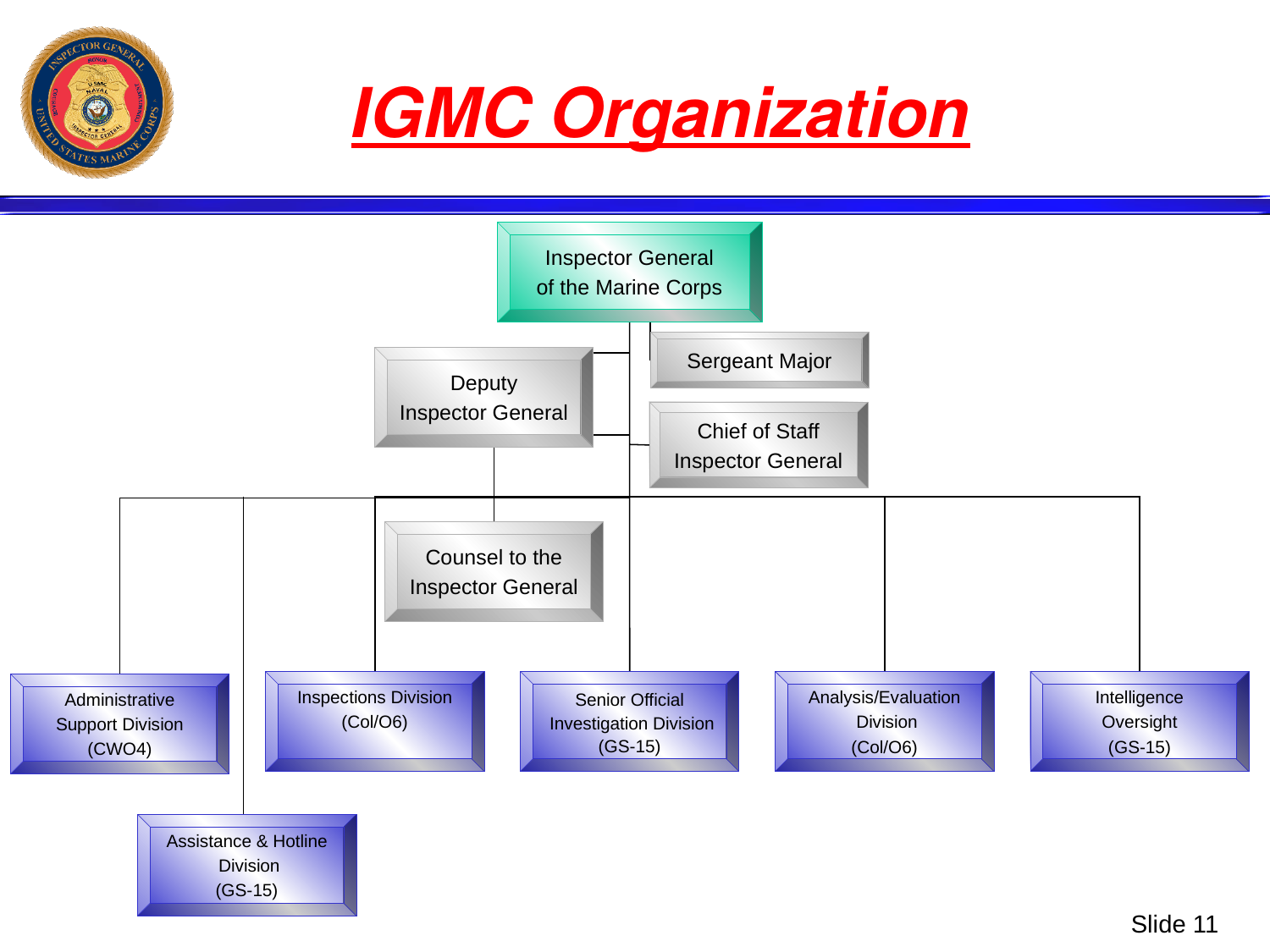

# IGMC Organization
Inspector General
of the Marine Corps
Sergeant Major
Deputy
Inspector General
Counsel to the
Inspector General
Inspections Division
(Col/O6)

Senior Official

 Investigation Division

(GS-15)

Analysis/Evaluation
 Division
(Col/O6)

Intelligence
Oversight
(GS-15)

Administrative
Support Division
(CWO4)

Chief of Staff
Inspector General

Assistance & Hotline
 Division
(GS-15)

Slide 11